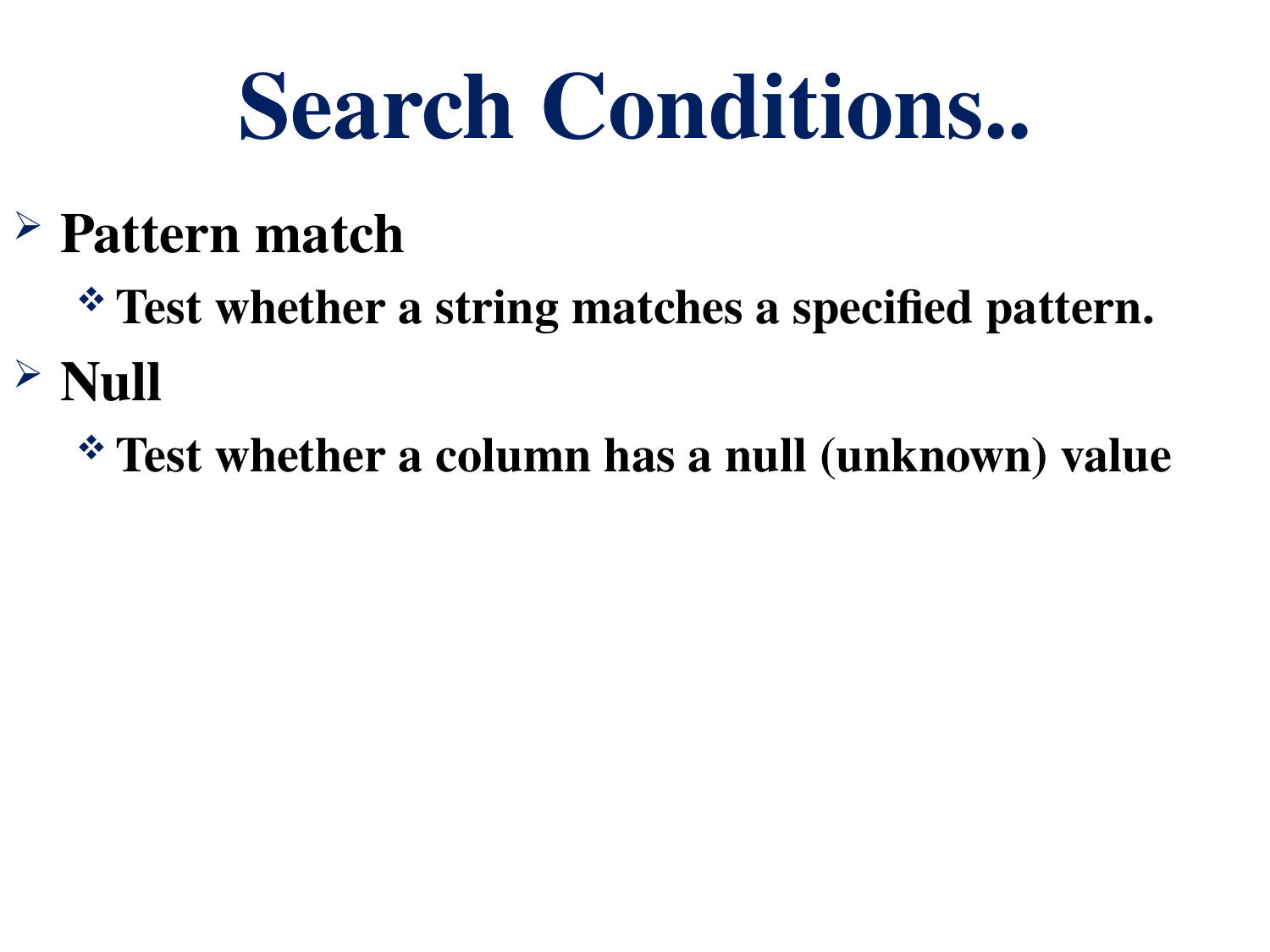

# Search Conditions..
Pattern match
Test whether a string matches a speciﬁed pattern.
Null
Test whether a column has a null (unknown) value